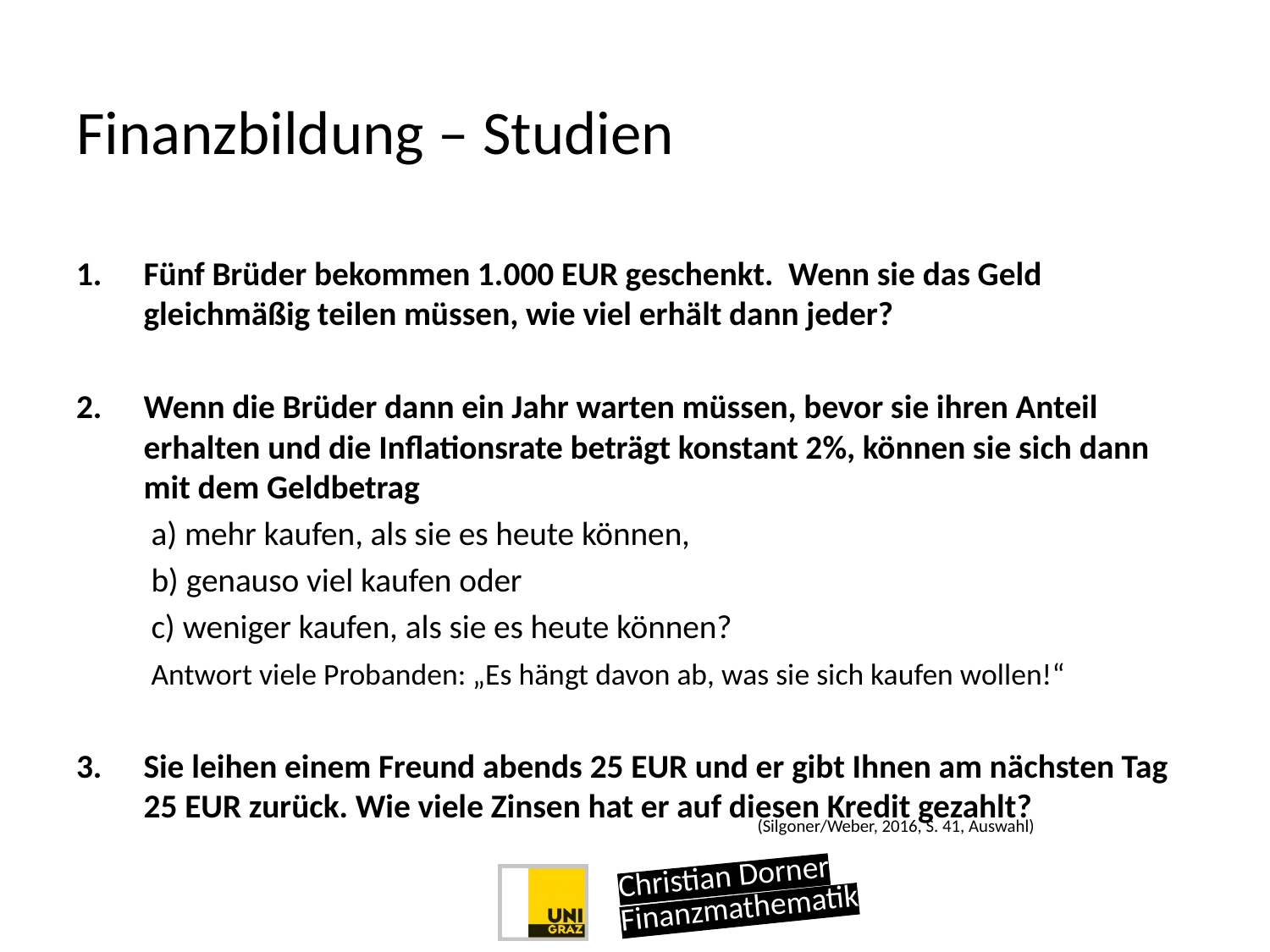

# Finanzbildung – Studien
Fünf Brüder bekommen 1.000 EUR geschenkt.  Wenn sie das Geld gleichmäßig teilen müssen, wie viel erhält dann jeder?

Wenn die Brüder dann ein Jahr warten müssen, bevor sie ihren Anteil erhalten und die Inflationsrate beträgt konstant 2%, können sie sich dann mit dem Geldbetrag
	a) mehr kaufen, als sie es heute können,
	b) genauso viel kaufen oder
	c) weniger kaufen, als sie es heute können?
	Antwort viele Probanden: „Es hängt davon ab, was sie sich kaufen wollen!“

Sie leihen einem Freund abends 25 EUR und er gibt Ihnen am nächsten Tag 25 EUR zurück. Wie viele Zinsen hat er auf diesen Kredit gezahlt?
(Silgoner/Weber, 2016, S. 41, Auswahl)